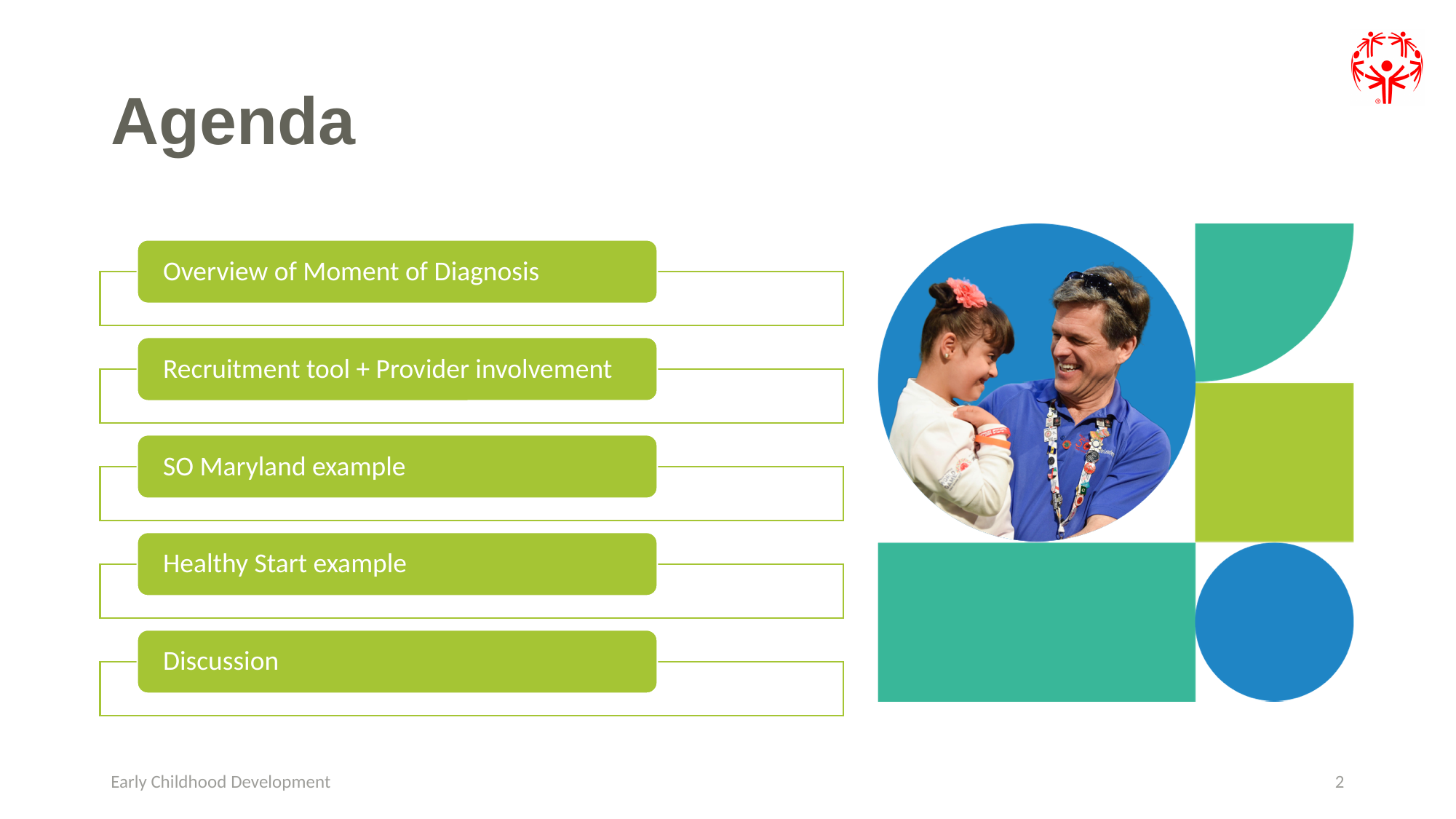

# Agenda
Overview of Moment of Diagnosis
Recruitment tool + Provider involvement
SO Maryland example
Healthy Start example
Discussion
Early Childhood Development
2